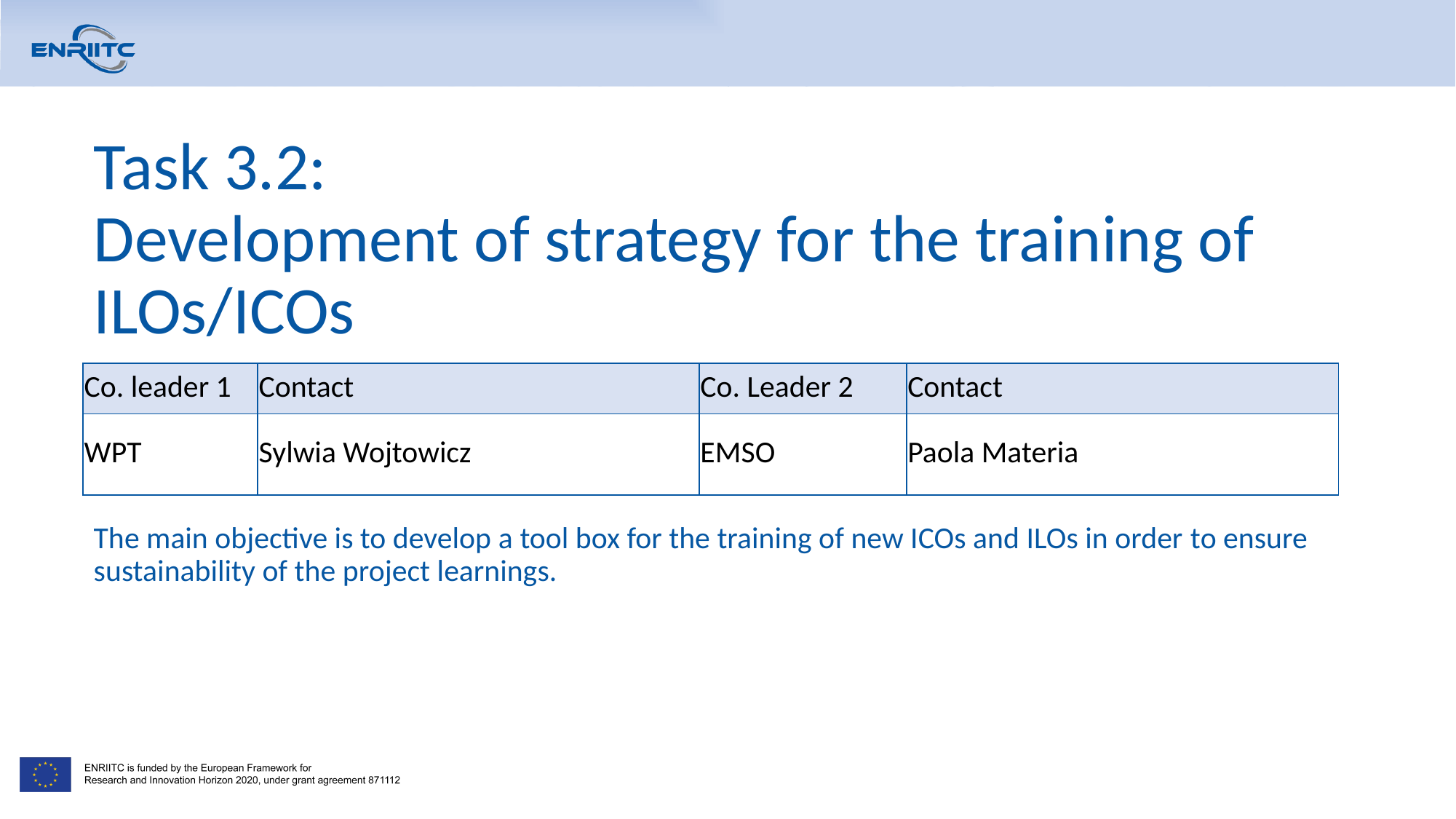

# Task 3.2: Development of strategy for the training of ILOs/ICOs
| Co. leader 1 | Contact | Co. Leader 2 | Contact |
| --- | --- | --- | --- |
| WPT | Sylwia Wojtowicz | EMSO | Paola Materia |
The main objective is to develop a tool box for the training of new ICOs and ILOs in order to ensure sustainability of the project learnings.